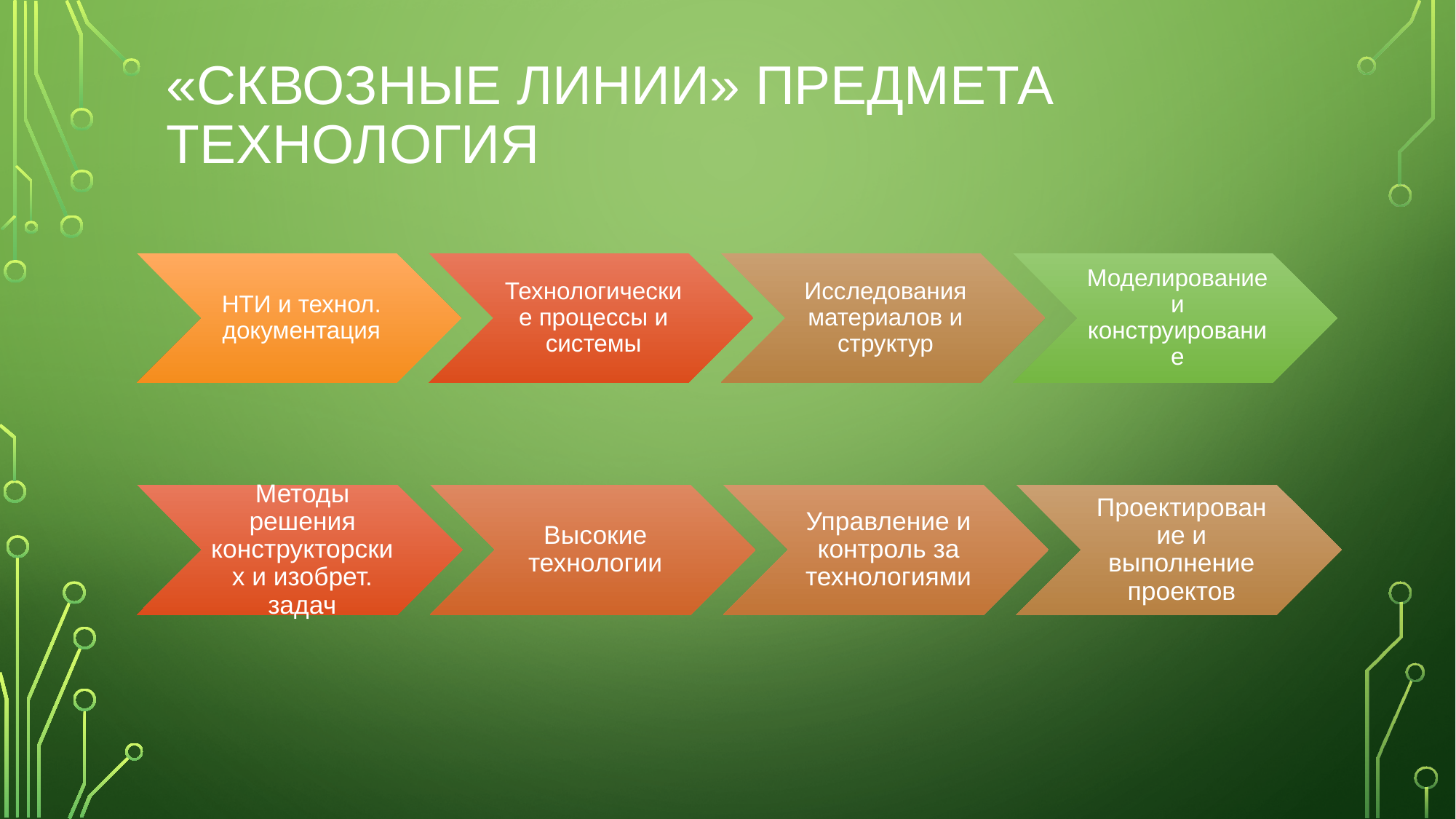

# «Сквозные линии» предмета технология
НТИ и технол. документация
Технологические процессы и системы
Исследования материалов и структур
Моделирование и конструирование
Методы решения конструкторских и изобрет. задач
Высокие технологии
Управление и контроль за технологиями
Проектирование и выполнение проектов